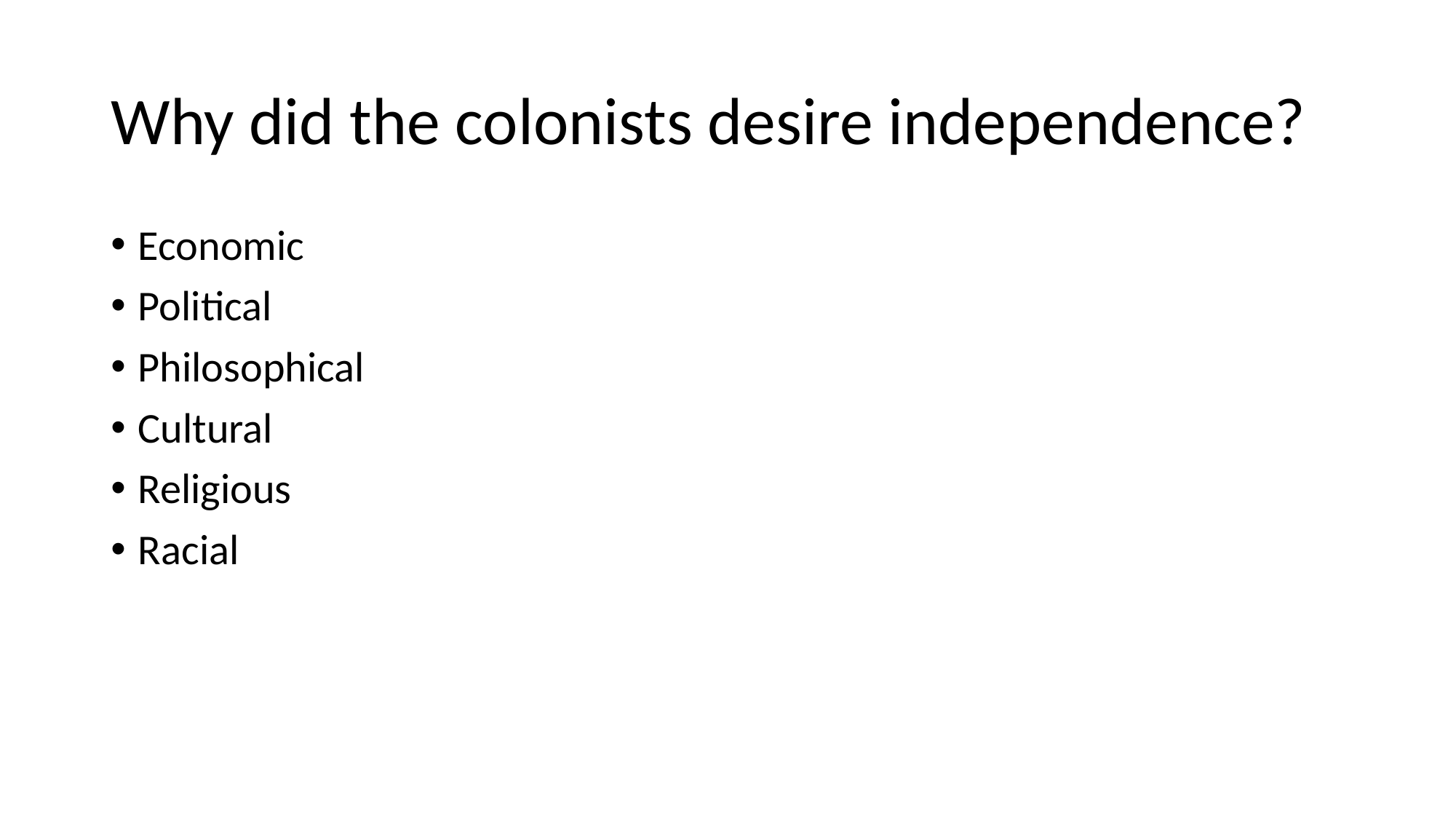

# Why did the colonists desire independence?
Economic
Political
Philosophical
Cultural
Religious
Racial